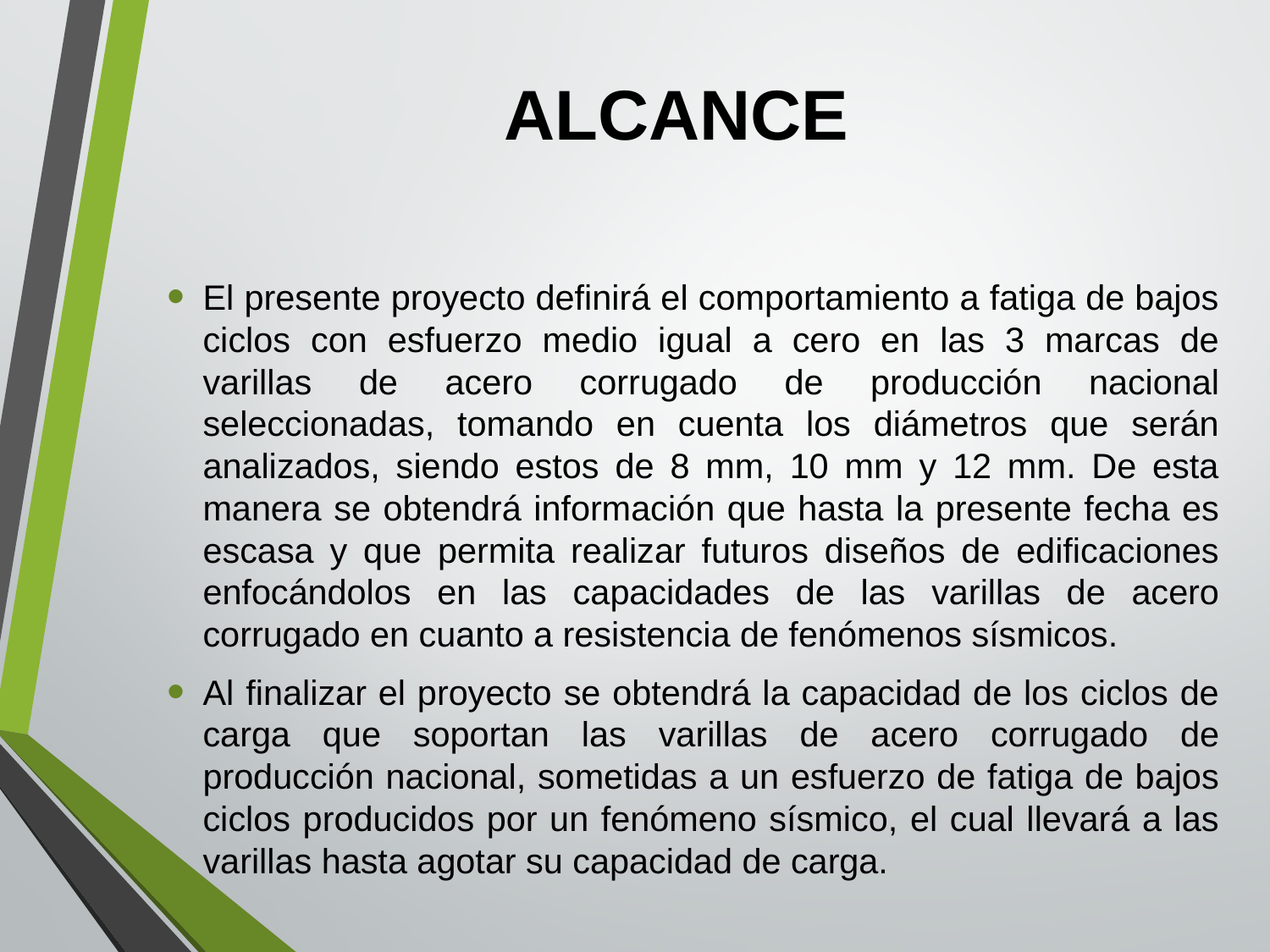

# ALCANCE
El presente proyecto definirá el comportamiento a fatiga de bajos ciclos con esfuerzo medio igual a cero en las 3 marcas de varillas de acero corrugado de producción nacional seleccionadas, tomando en cuenta los diámetros que serán analizados, siendo estos de 8 mm, 10 mm y 12 mm. De esta manera se obtendrá información que hasta la presente fecha es escasa y que permita realizar futuros diseños de edificaciones enfocándolos en las capacidades de las varillas de acero corrugado en cuanto a resistencia de fenómenos sísmicos.
Al finalizar el proyecto se obtendrá la capacidad de los ciclos de carga que soportan las varillas de acero corrugado de producción nacional, sometidas a un esfuerzo de fatiga de bajos ciclos producidos por un fenómeno sísmico, el cual llevará a las varillas hasta agotar su capacidad de carga.